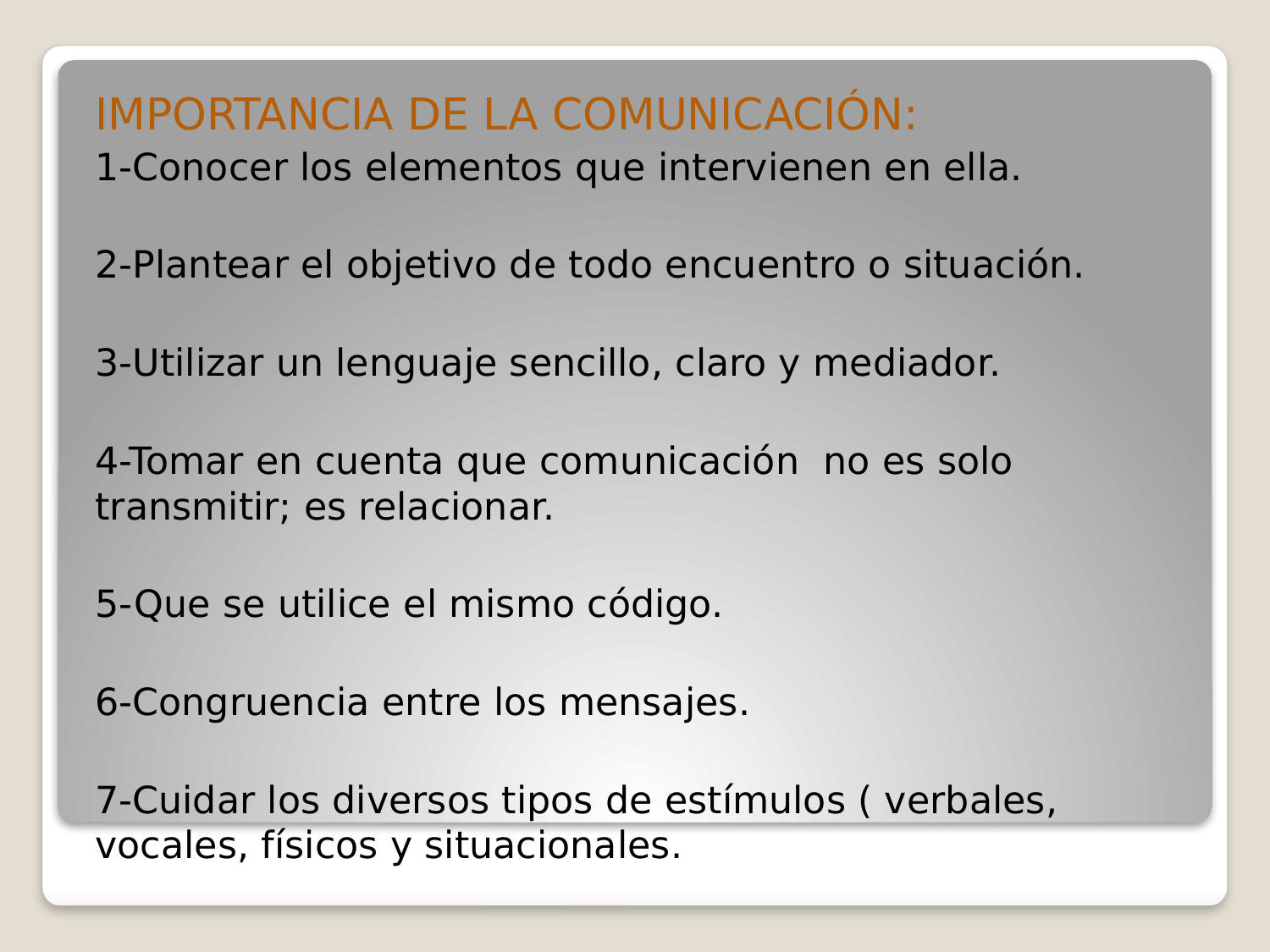

IMPORTANCIA DE LA COMUNICACIÓN:
1-Conocer los elementos que intervienen en ella.

2-Plantear el objetivo de todo encuentro o situación.

3-Utilizar un lenguaje sencillo, claro y mediador.

4-Tomar en cuenta que comunicación  no es solo transmitir; es relacionar.

5-Que se utilice el mismo código.

6-Congruencia entre los mensajes.

7-Cuidar los diversos tipos de estímulos ( verbales, vocales, físicos y situacionales.